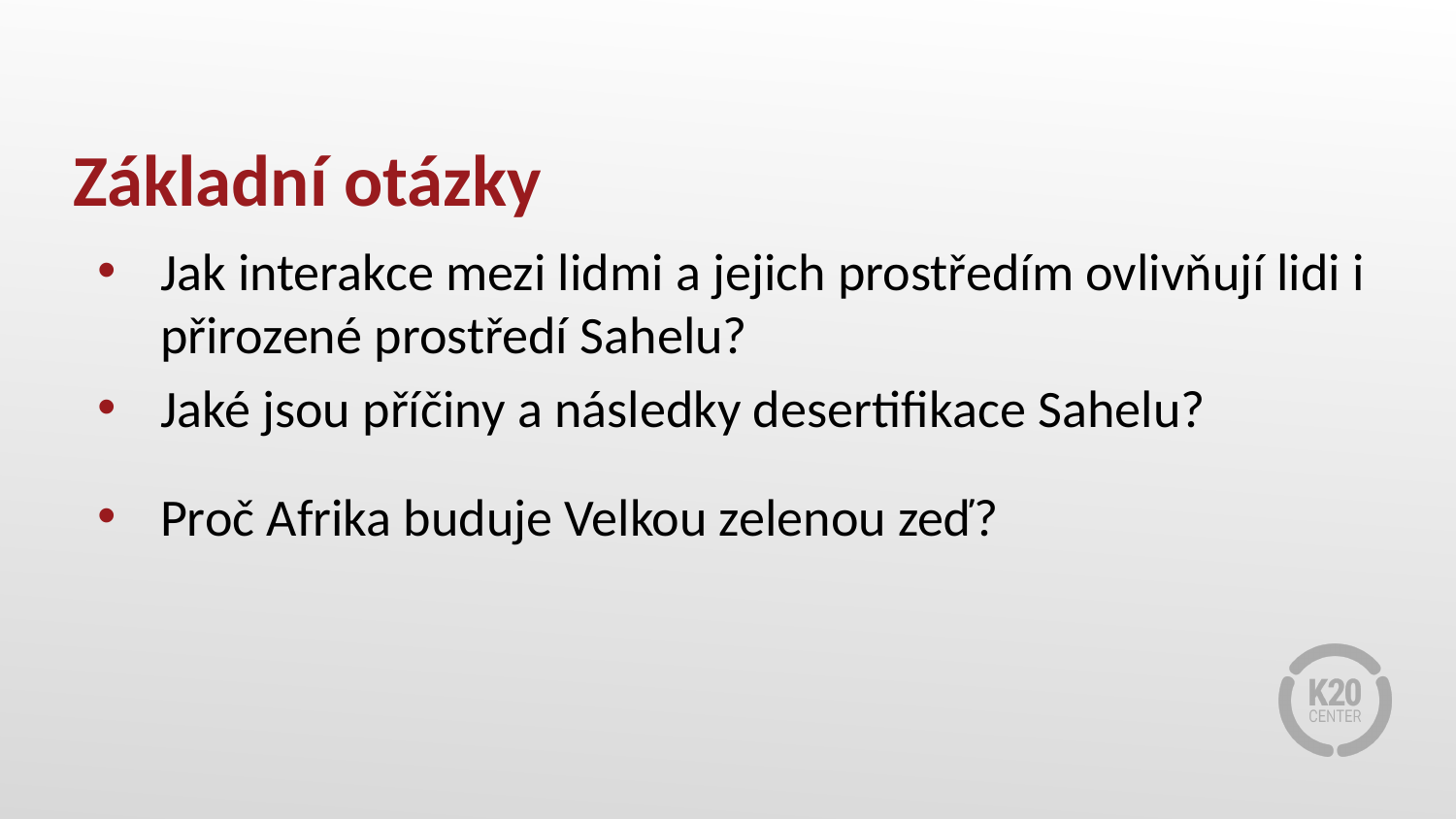

# Základní otázky
Jak interakce mezi lidmi a jejich prostředím ovlivňují lidi i přirozené prostředí Sahelu?
Jaké jsou příčiny a následky desertifikace Sahelu?

Proč Afrika buduje Velkou zelenou zeď?